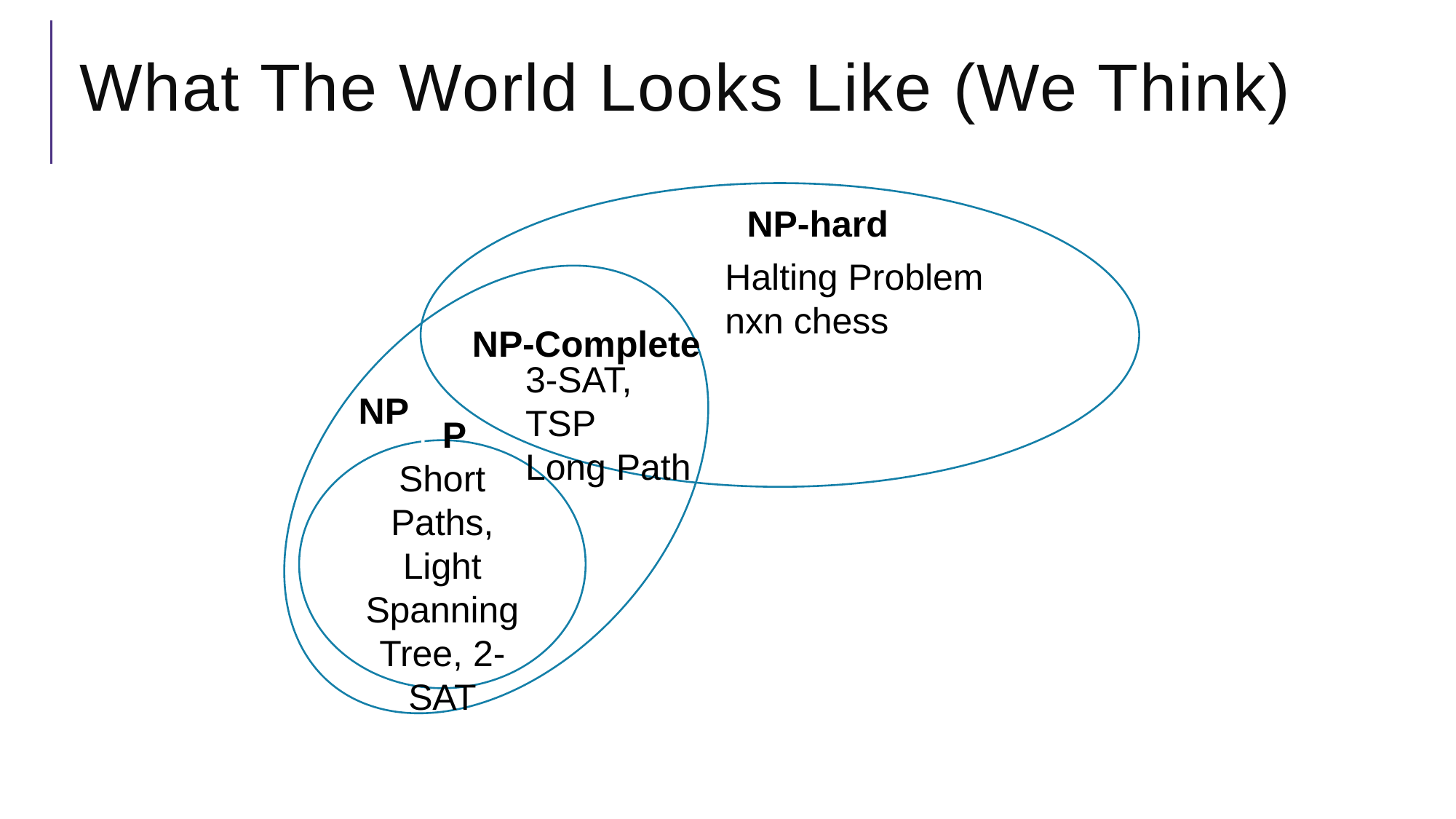

# What The World Looks Like (We Think)

NP-hard

Halting Problem
nxn chess
NP-Complete
3-SAT, TSP
Long Path
NP
PP
Short Paths, Light Spanning Tree, 2-SAT